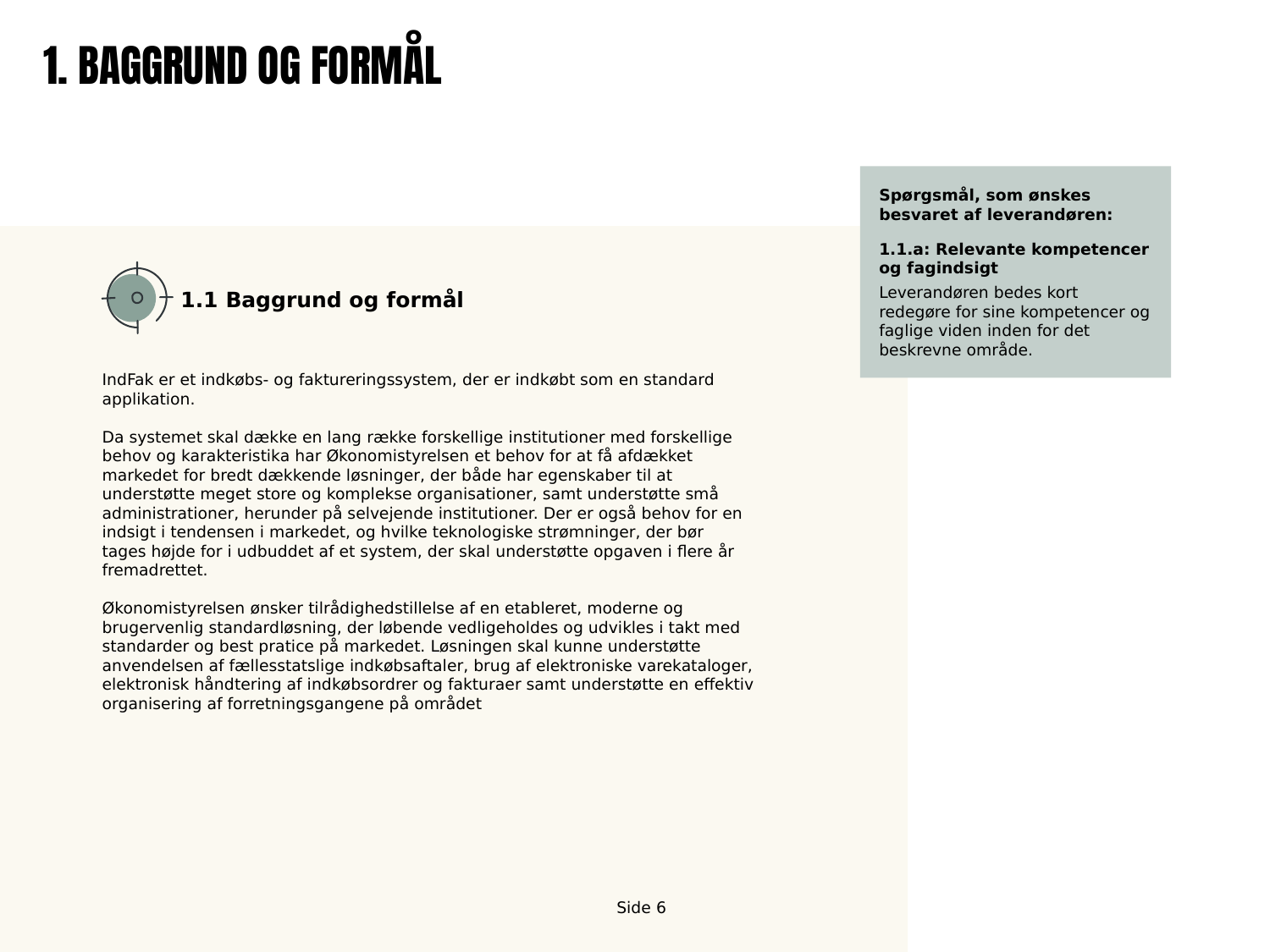

# 1. BAGGRUND OG FORMÅL
Spørgsmål, som ønskes besvaret af leverandøren:
1.1.a: Relevante kompetencer og fagindsigt
Leverandøren bedes kort redegøre for sine kompetencer og faglige viden inden for det beskrevne område.

1.1 Baggrund og formål
IndFak er et indkøbs- og faktureringssystem, der er indkøbt som en standard applikation.

Da systemet skal dække en lang række forskellige institutioner med forskellige behov og karakteristika har Økonomistyrelsen et behov for at få afdækket markedet for bredt dækkende løsninger, der både har egenskaber til at understøtte meget store og komplekse organisationer, samt understøtte små administrationer, herunder på selvejende institutioner. Der er også behov for en indsigt i tendensen i markedet, og hvilke teknologiske strømninger, der bør tages højde for i udbuddet af et system, der skal understøtte opgaven i flere år fremadrettet.

Økonomistyrelsen ønsker tilrådighedstillelse af en etableret, moderne og brugervenlig standardløsning, der løbende vedligeholdes og udvikles i takt med standarder og best pratice på markedet. Løsningen skal kunne understøtte anvendelsen af fællesstatslige indkøbsaftaler, brug af elektroniske varekataloger, elektronisk håndtering af indkøbsordrer og fakturaer samt understøtte en effektiv organisering af forretningsgangene på området

Side 6